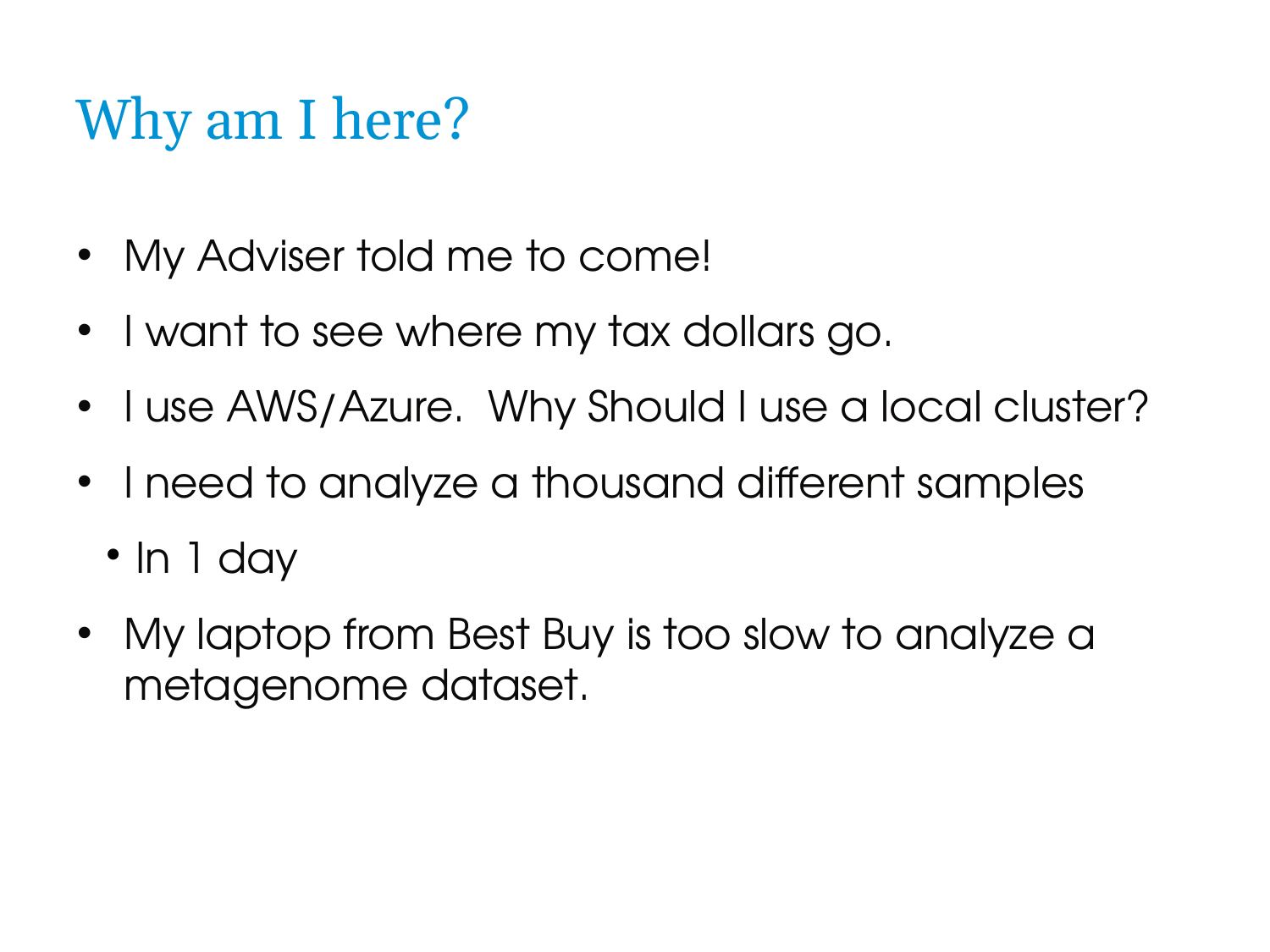

Why am I here?
My Adviser told me to come!
I want to see where my tax dollars go.
I use AWS/Azure.  Why Should I use a local cluster?
I need to analyze a thousand different samples
In 1 day
My laptop from Best Buy is too slow to analyze a metagenome dataset.